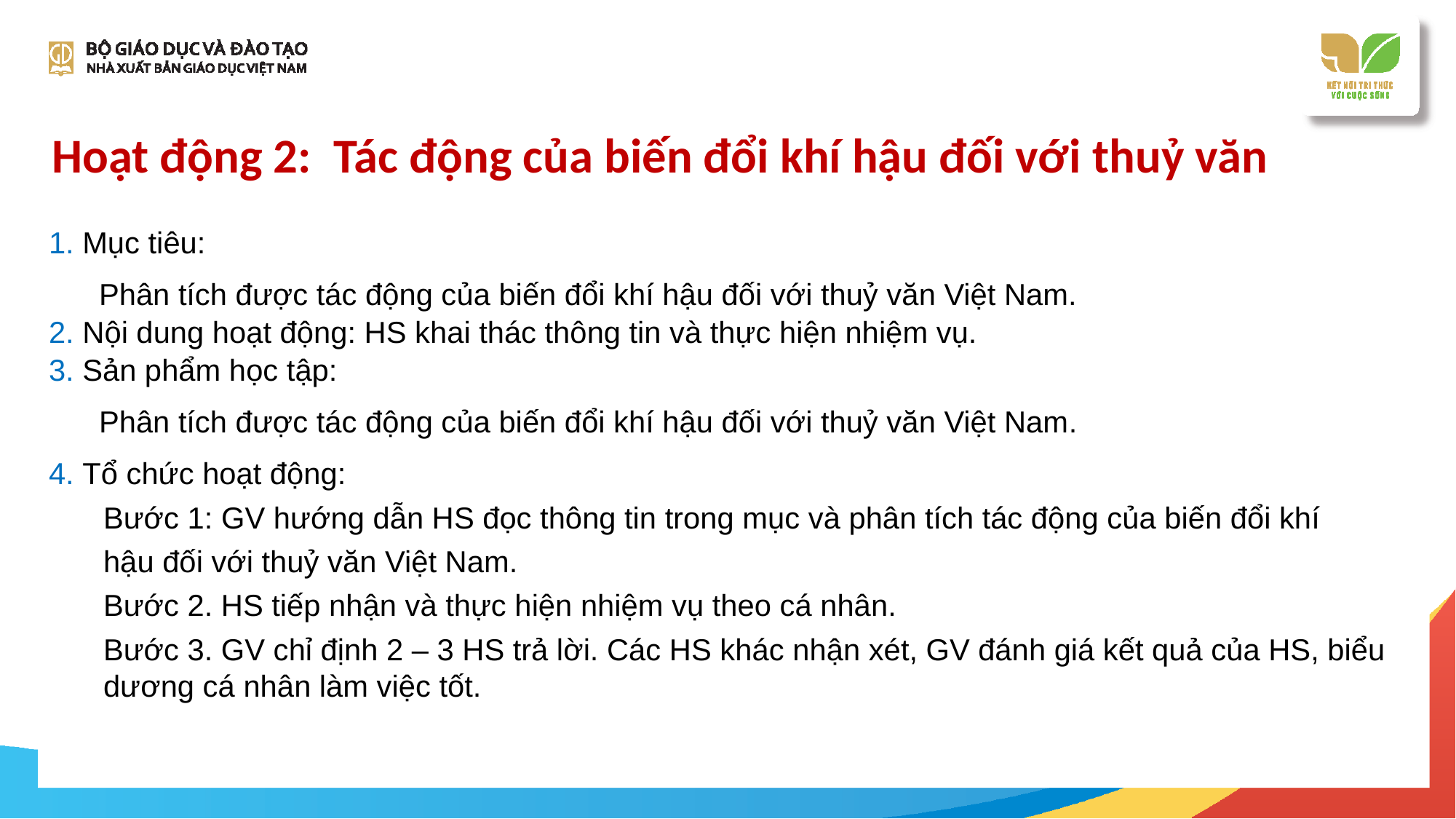

# Hoạt động 2:  Tác động của biến đổi khí hậu đối với thuỷ văn
1. Mục tiêu:
      Phân tích được tác động của biến đổi khí hậu đối với thuỷ văn Việt Nam.
2. Nội dung hoạt động: HS khai thác thông tin và thực hiện nhiệm vụ.
3. Sản phẩm học tập:
      Phân tích được tác động của biến đổi khí hậu đối với thuỷ văn Việt Nam.
4. Tổ chức hoạt động:
Bước 1: GV hướng dẫn HS đọc thông tin trong mục và phân tích tác động của biến đổi khí
hậu đối với thuỷ văn Việt Nam.
Bước 2. HS tiếp nhận và thực hiện nhiệm vụ theo cá nhân.
Bước 3. GV chỉ định 2 – 3 HS trả lời. Các HS khác nhận xét, GV đánh giá kết quả của HS, biểu dương cá nhân làm việc tốt.